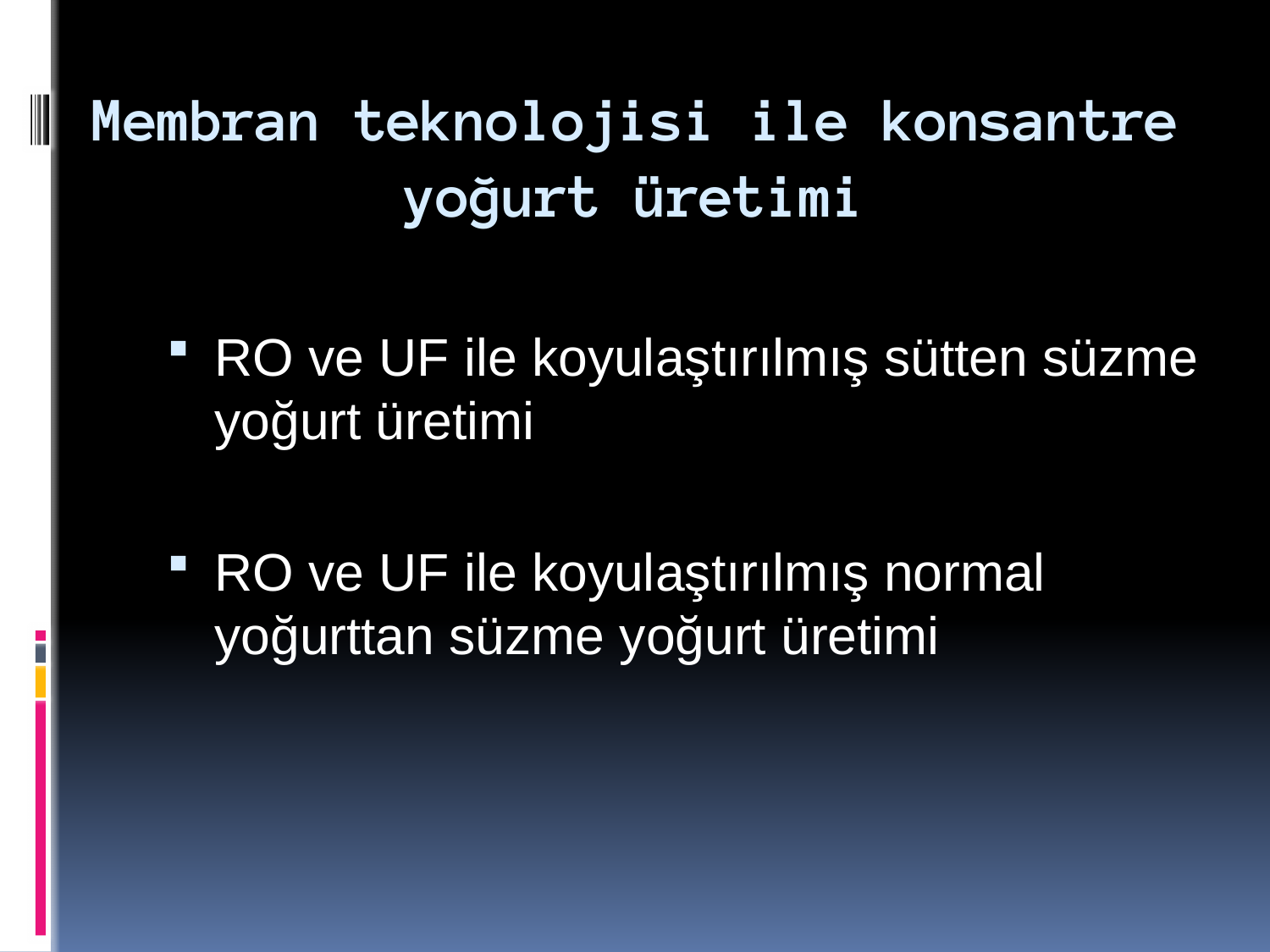

# Membran teknolojisi ile konsantre yoğurt üretimi
RO ve UF ile koyulaştırılmış sütten süzme yoğurt üretimi

RO ve UF ile koyulaştırılmış normal yoğurttan süzme yoğurt üretimi